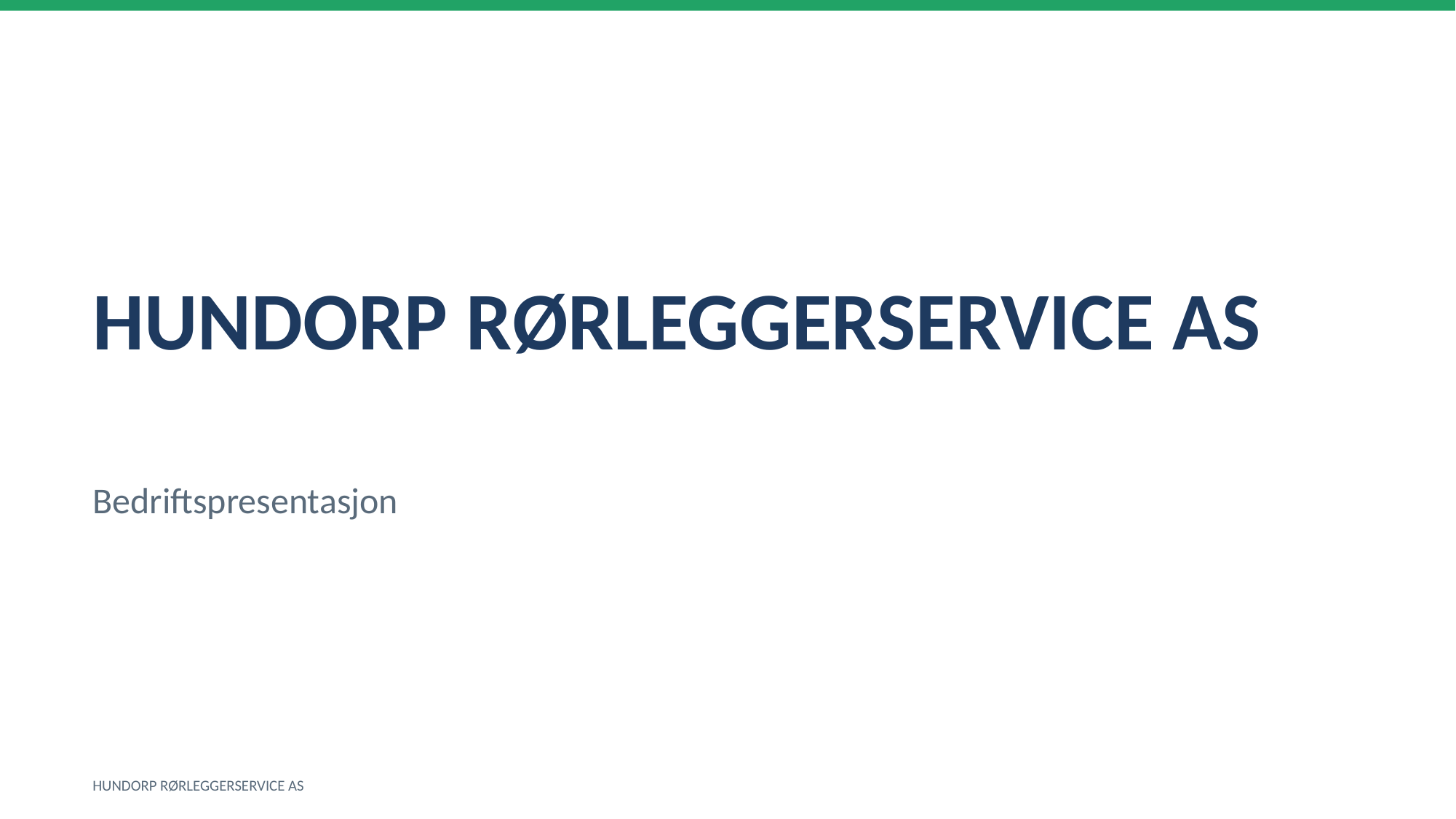

HUNDORP RØRLEGGERSERVICE AS
Bedriftspresentasjon
HUNDORP RØRLEGGERSERVICE AS